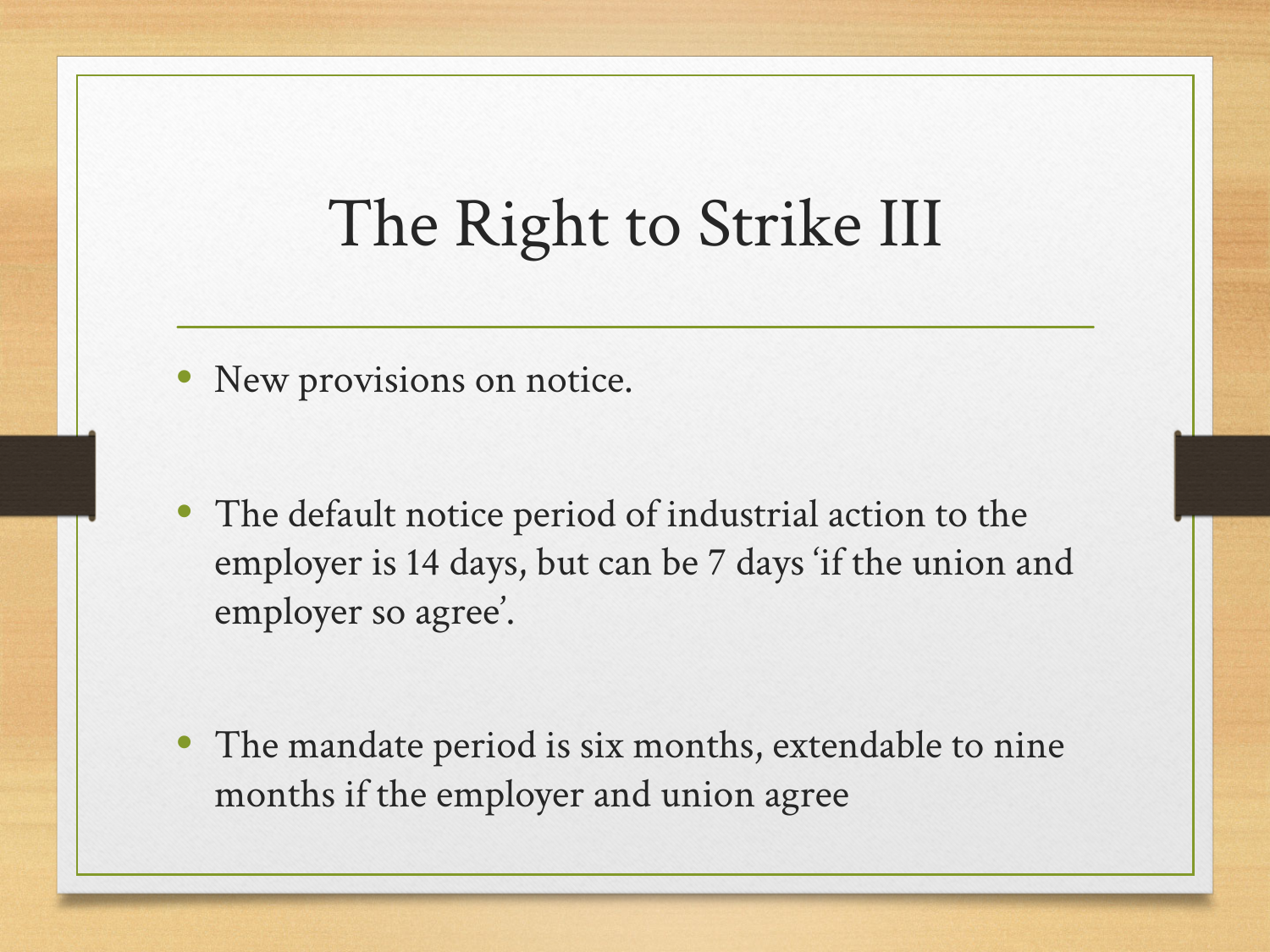

# The Right to Strike III
New provisions on notice.

The default notice period of industrial action to the employer is 14 days, but can be 7 days ‘if the union and employer so agree’.

The mandate period is six months, extendable to nine months if the employer and union agree